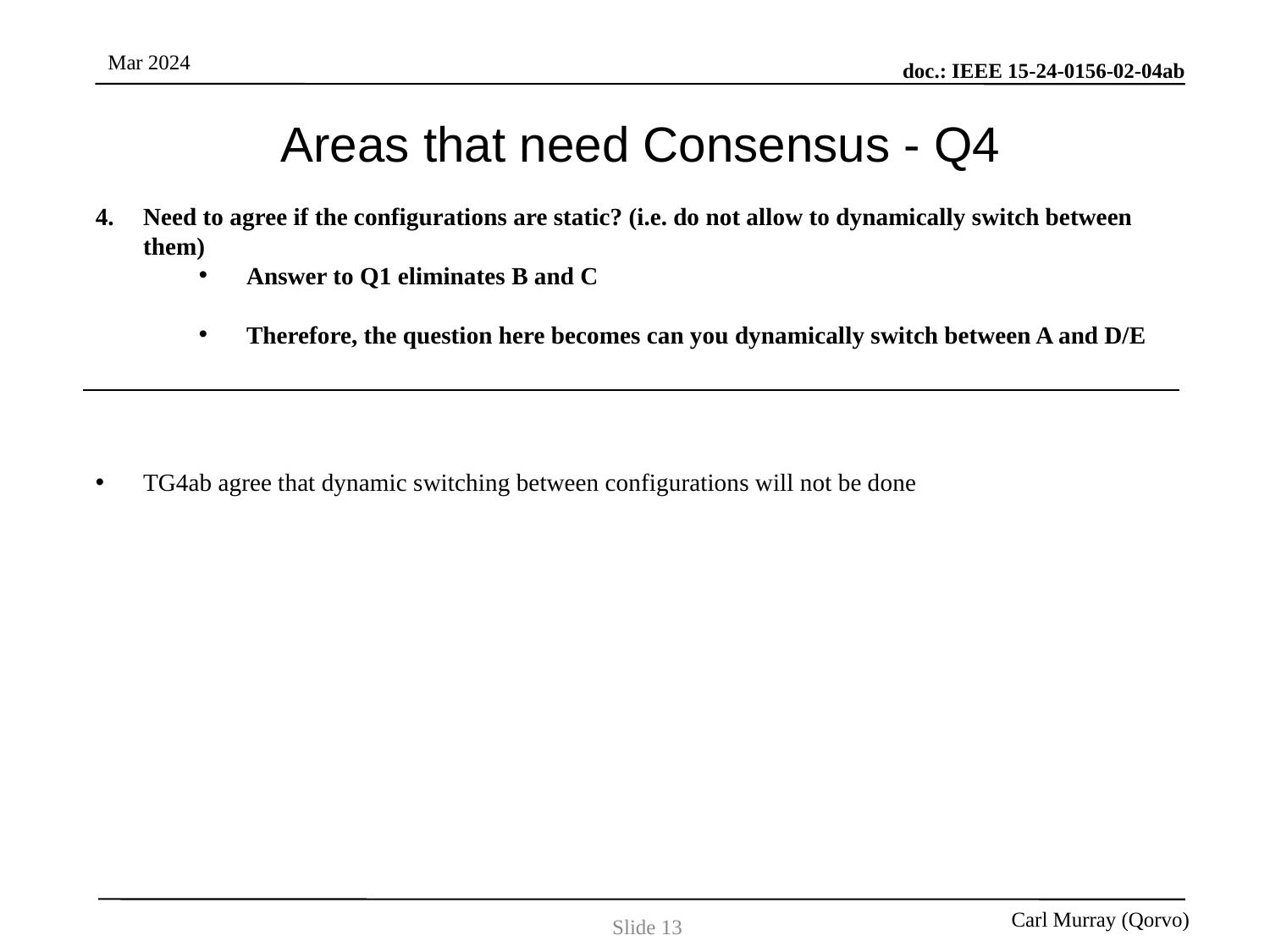

# Areas that need Consensus - Q4
Need to agree if the configurations are static? (i.e. do not allow to dynamically switch between them)
Answer to Q1 eliminates B and C

Therefore, the question here becomes can you dynamically switch between A and D/E

TG4ab agree that dynamic switching between configurations will not be done

Slide 13